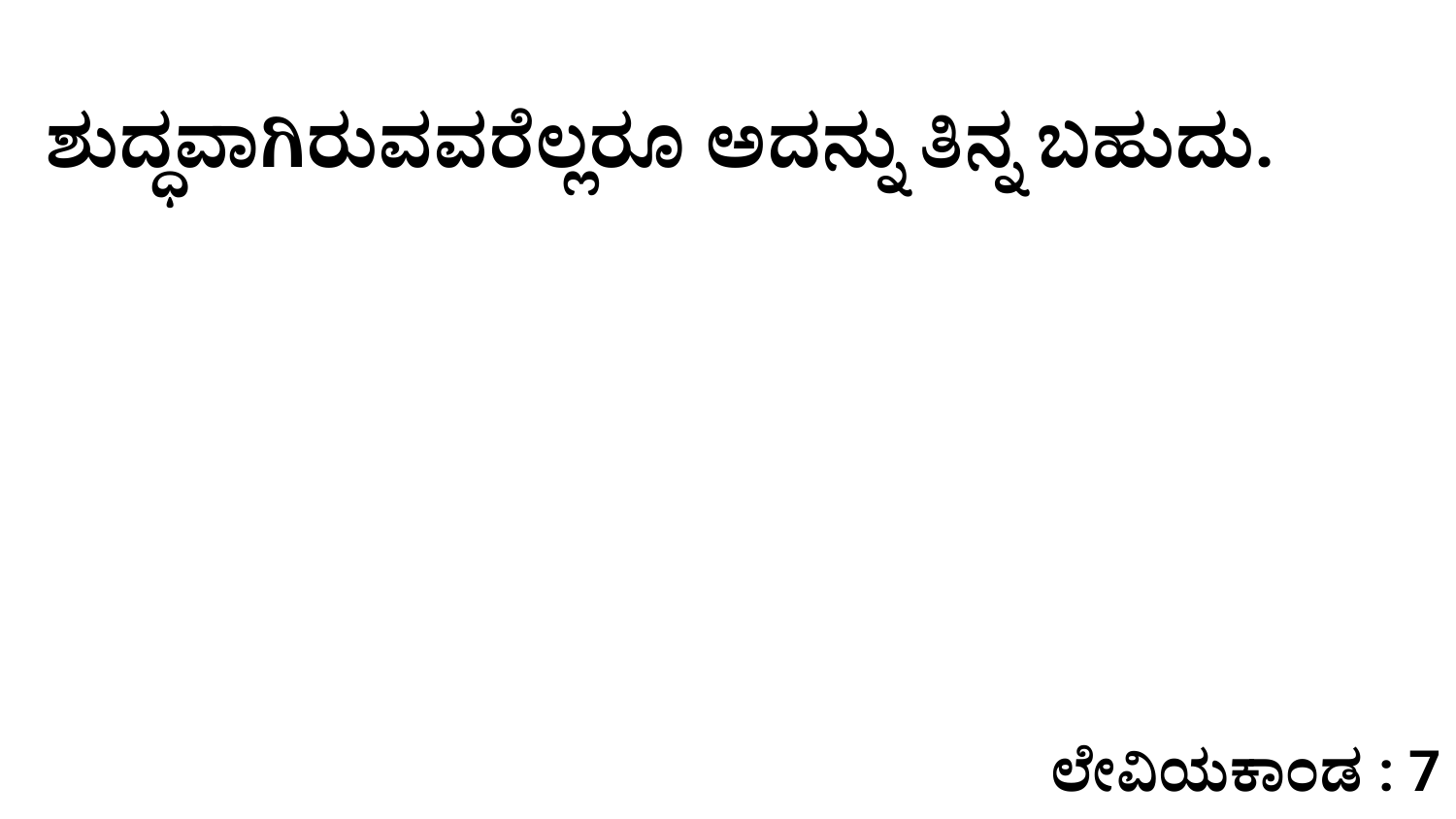

ಶುದ್ಧವಾಗಿರುವವರೆಲ್ಲರೂ ಅದನ್ನು ತಿನ್ನ ಬಹುದು.
ಲೇವಿಯಕಾಂಡ : 7